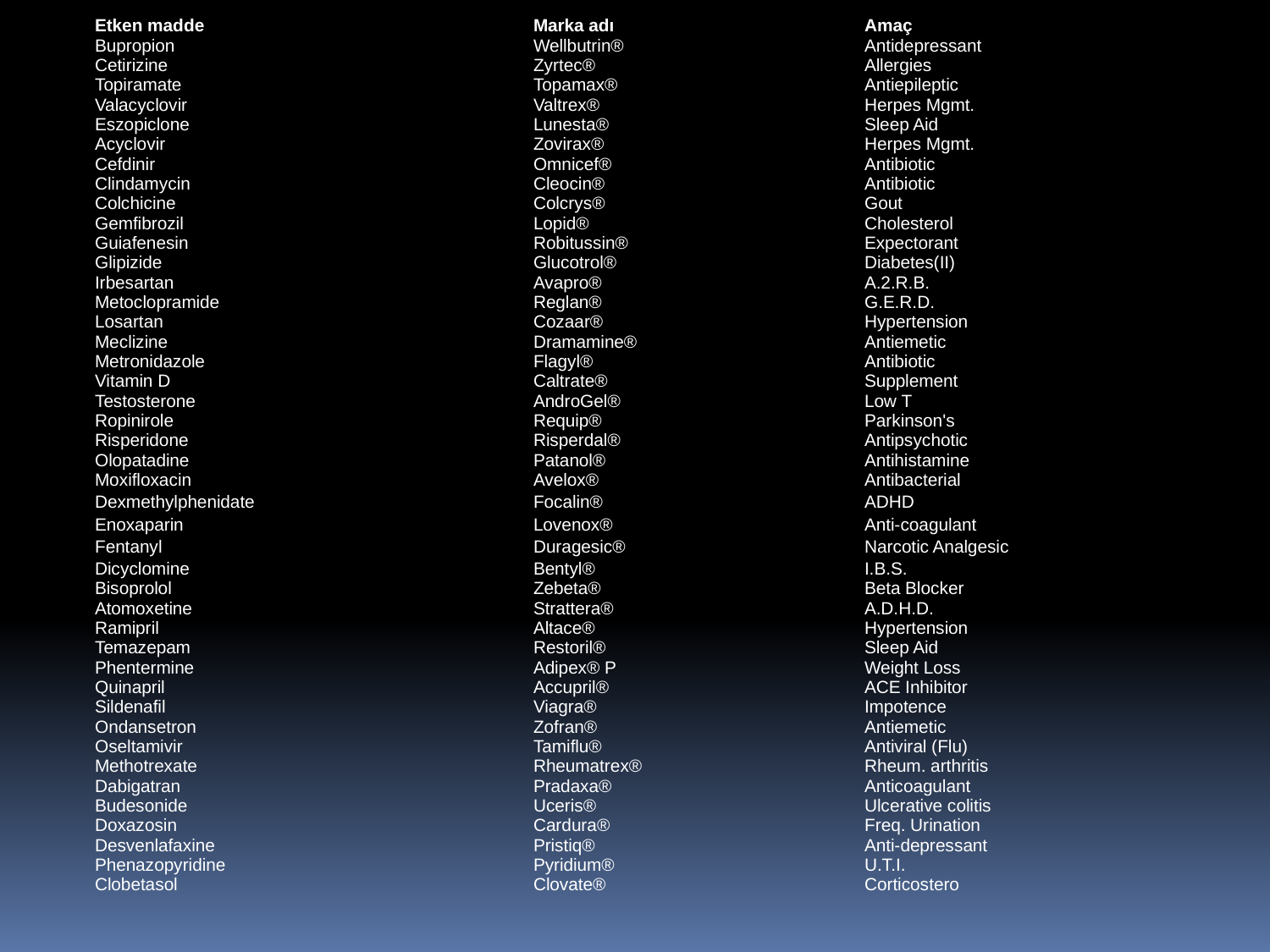

| Etken madde | Marka adı | Amaç |
| --- | --- | --- |
| Bupropion | Wellbutrin® | Antidepressant |
| Cetirizine | Zyrtec® | Allergies |
| Topiramate | Topamax® | Antiepileptic |
| Valacyclovir | Valtrex® | Herpes Mgmt. |
| Eszopiclone | Lunesta® | Sleep Aid |
| Acyclovir | Zovirax® | Herpes Mgmt. |
| Cefdinir | Omnicef® | Antibiotic |
| Clindamycin | Cleocin® | Antibiotic |
| Colchicine | Colcrys® | Gout |
| Gemfibrozil | Lopid® | Cholesterol |
| Guiafenesin | Robitussin® | Expectorant |
| Glipizide | Glucotrol® | Diabetes(II) |
| Irbesartan | Avapro® | A.2.R.B. |
| Metoclopramide | Reglan® | G.E.R.D. |
| Losartan | Cozaar® | Hypertension |
| Meclizine | Dramamine® | Antiemetic |
| Metronidazole | Flagyl® | Antibiotic |
| Vitamin D | Caltrate® | Supplement |
| Testosterone | AndroGel® | Low T |
| Ropinirole | Requip® | Parkinson's |
| Risperidone | Risperdal® | Antipsychotic |
| Olopatadine | Patanol® | Antihistamine |
| Moxifloxacin | Avelox® | Antibacterial |
| Dexmethylphenidate | Focalin® | ADHD |
| Enoxaparin | Lovenox® | Anti-coagulant |
| Fentanyl | Duragesic® | Narcotic Analgesic |
| Dicyclomine | Bentyl® | I.B.S. |
| Bisoprolol | Zebeta® | Beta Blocker |
| Atomoxetine | Strattera® | A.D.H.D. |
| Ramipril | Altace® | Hypertension |
| Temazepam | Restoril® | Sleep Aid |
| Phentermine | Adipex® P | Weight Loss |
| Quinapril | Accupril® | ACE Inhibitor |
| Sildenafil | Viagra® | Impotence |
| Ondansetron | Zofran® | Antiemetic |
| Oseltamivir | Tamiflu® | Antiviral (Flu) |
| Methotrexate | Rheumatrex® | Rheum. arthritis |
| Dabigatran | Pradaxa® | Anticoagulant |
| Budesonide | Uceris® | Ulcerative colitis |
| Doxazosin | Cardura® | Freq. Urination |
| Desvenlafaxine | Pristiq® | Anti-depressant |
| Phenazopyridine | Pyridium® | U.T.I. |
| Clobetasol | Clovate® | Corticostero |